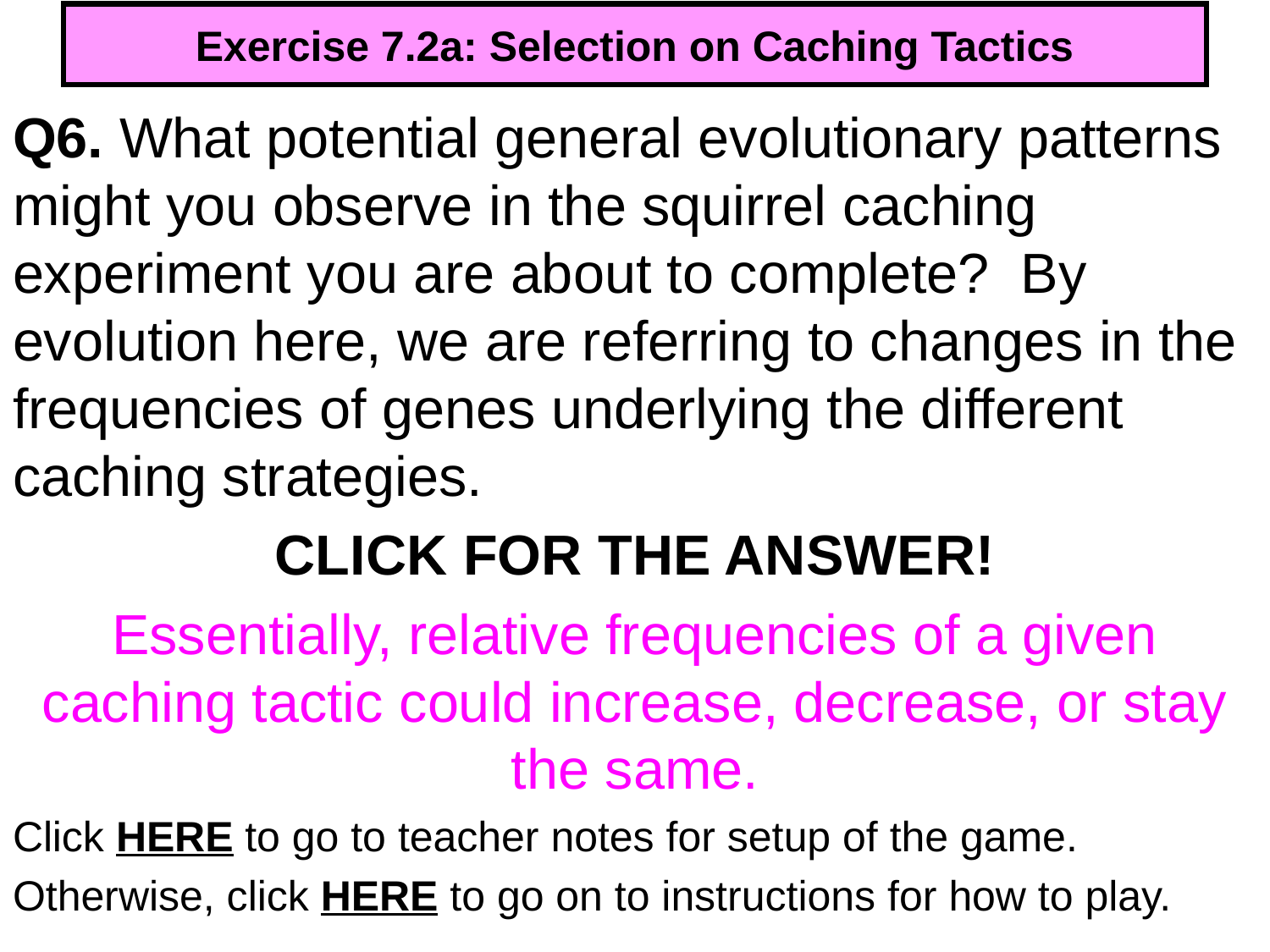

# Exercise 7.2a: Selection on Caching Tactics
Q6. What potential general evolutionary patterns might you observe in the squirrel caching experiment you are about to complete?  By evolution here, we are referring to changes in the frequencies of genes underlying the different caching strategies.
CLICK FOR THE ANSWER!
Essentially, relative frequencies of a given caching tactic could increase, decrease, or stay the same.
Click HERE to go to teacher notes for setup of the game.
Otherwise, click HERE to go on to instructions for how to play.

319